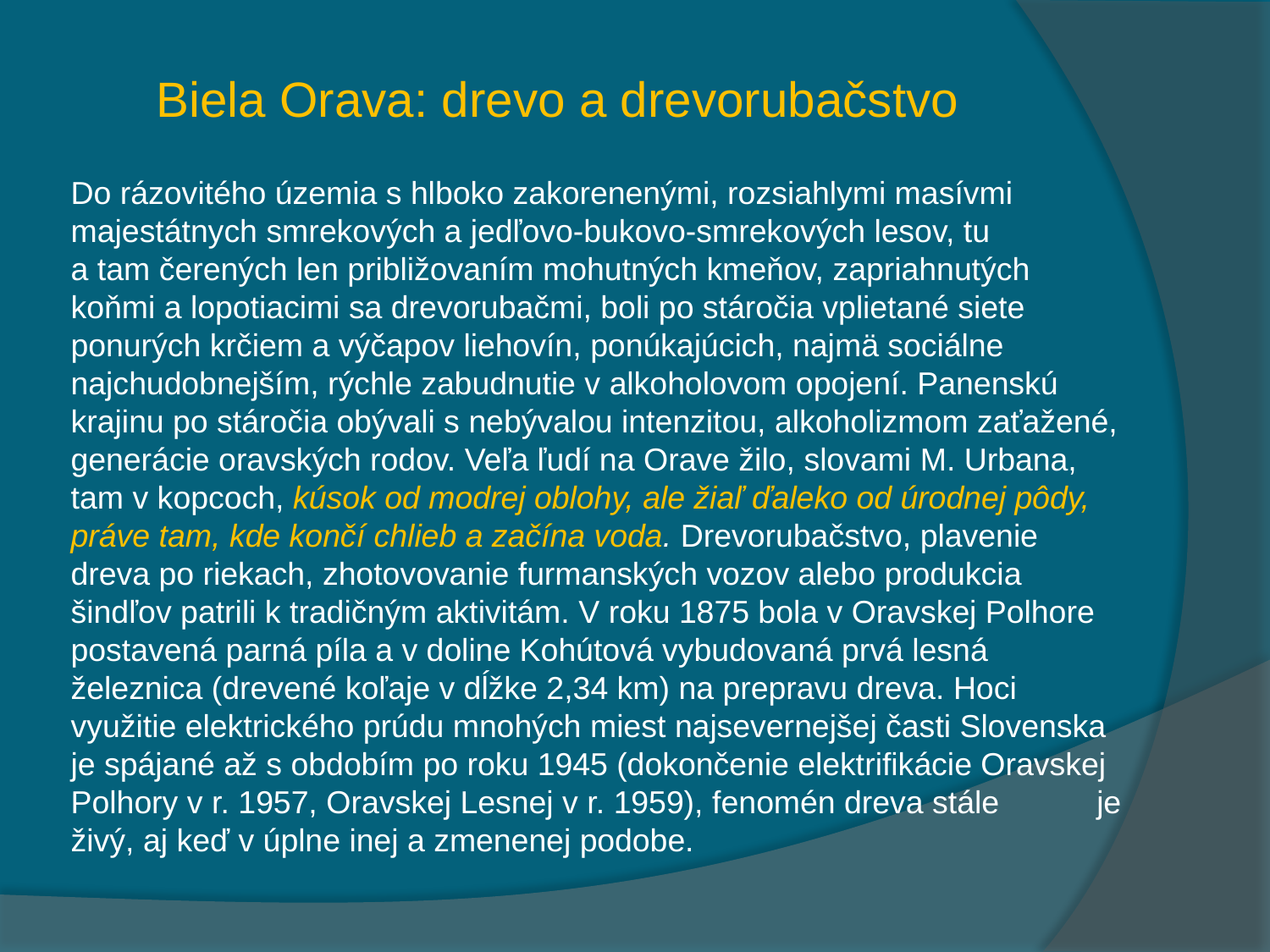

# Biela Orava: drevo a drevorubačstvo
      Do rázovitého územia s hlboko zakorenenými, rozsiahlymi masívmi majestátnych smrekových a jedľovo-bukovo-smrekových lesov, tu             a tam čerených len približovaním mohutných kmeňov, zapriahnutých koňmi a lopotiacimi sa drevorubačmi, boli po stáročia vplietané siete ponurých krčiem a výčapov liehovín, ponúkajúcich, najmä sociálne najchudobnejším, rýchle zabudnutie v alkoholovom opojení. Panenskú krajinu po stáročia obývali s nebývalou intenzitou, alkoholizmom zaťažené, generácie oravských rodov. Veľa ľudí na Orave žilo, slovami M. Urbana, tam v kopcoch, kúsok od modrej oblohy, ale žiaľ ďaleko od úrodnej pôdy, práve tam, kde končí chlieb a začína voda. Drevorubačstvo, plavenie dreva po riekach, zhotovovanie furmanských vozov alebo produkcia šindľov patrili k tradičným aktivitám. V roku 1875 bola v Oravskej Polhore postavená parná píla a v doline Kohútová vybudovaná prvá lesná železnica (drevené koľaje v dĺžke 2,34 km) na prepravu dreva. Hoci využitie elektrického prúdu mnohých miest najsevernejšej časti Slovenska je spájané až s obdobím po roku 1945 (dokončenie elektrifikácie Oravskej Polhory v r. 1957, Oravskej Lesnej v r. 1959), fenomén dreva stále           je živý, aj keď v úplne inej a zmenenej podobe.